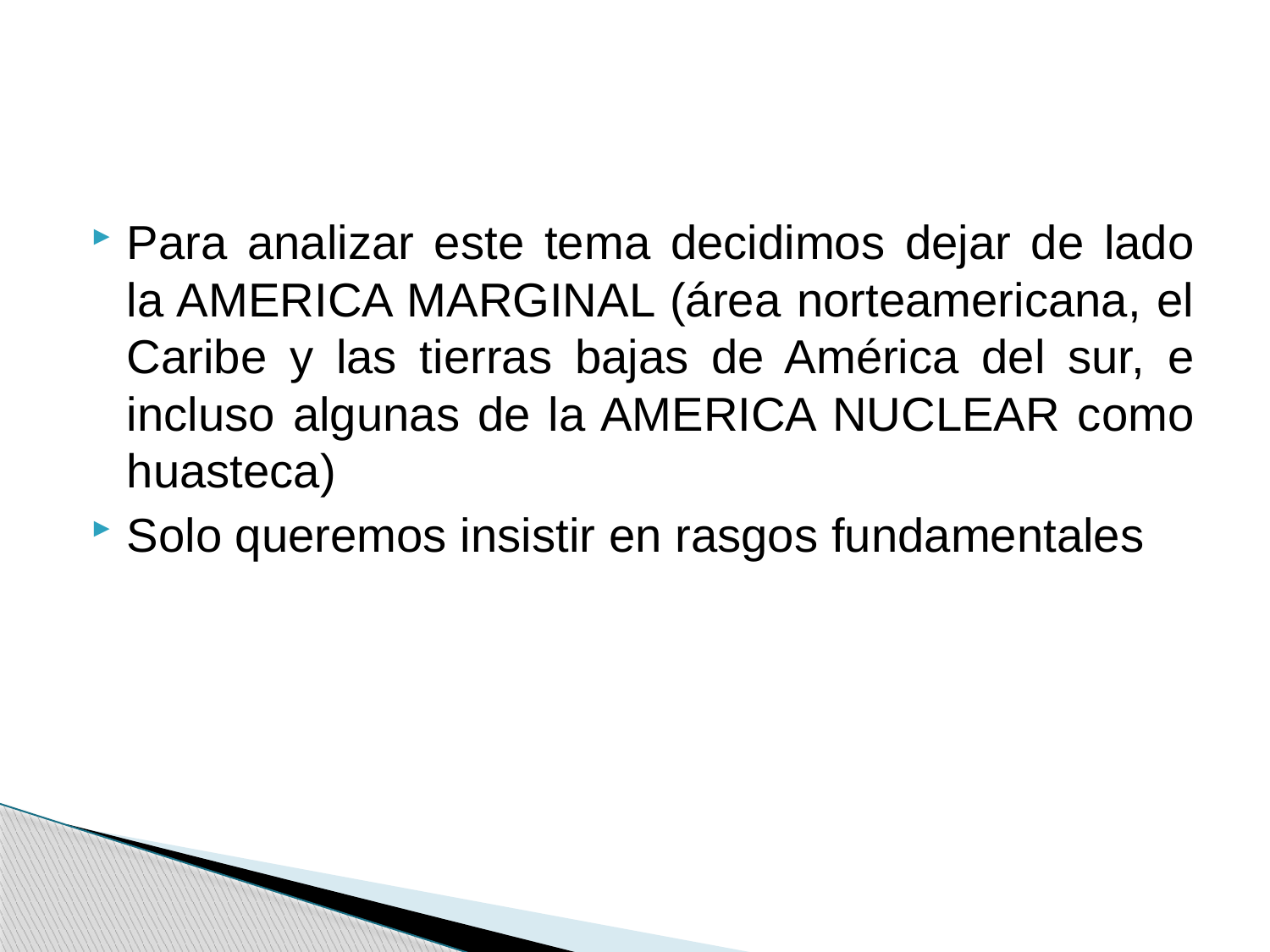

#
Para analizar este tema decidimos dejar de lado la AMERICA MARGINAL (área norteamericana, el Caribe y las tierras bajas de América del sur, e incluso algunas de la AMERICA NUCLEAR como huasteca)
Solo queremos insistir en rasgos fundamentales